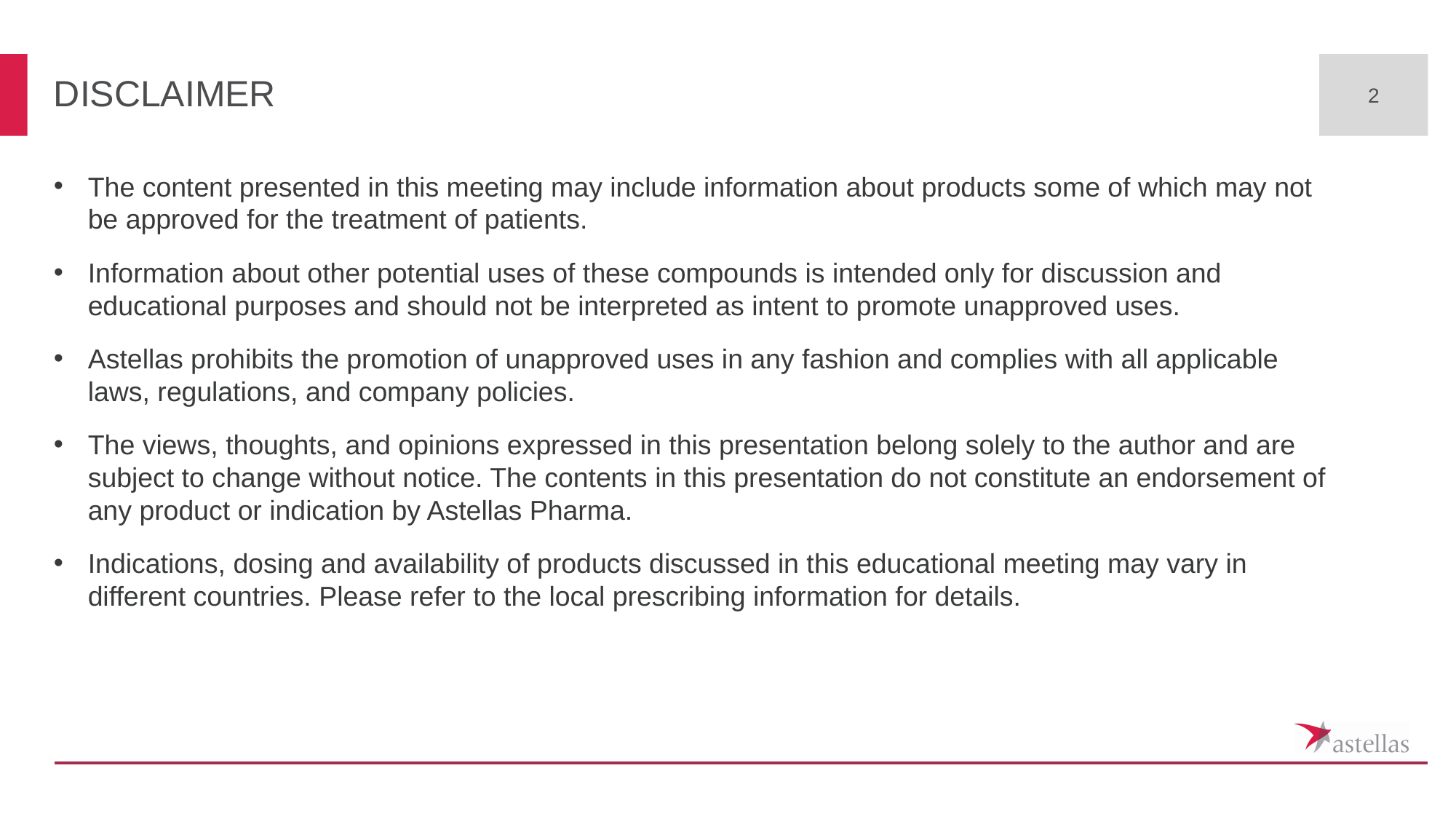

2
# Disclaimer
The content presented in this meeting may include information about products some of which may not be approved for the treatment of patients.
Information about other potential uses of these compounds is intended only for discussion and educational purposes and should not be interpreted as intent to promote unapproved uses.
Astellas prohibits the promotion of unapproved uses in any fashion and complies with all applicable laws, regulations, and company policies.
The views, thoughts, and opinions expressed in this presentation belong solely to the author and are subject to change without notice. The contents in this presentation do not constitute an endorsement of any product or indication by Astellas Pharma.
Indications, dosing and availability of products discussed in this educational meeting may vary in different countries. Please refer to the local prescribing information for details.